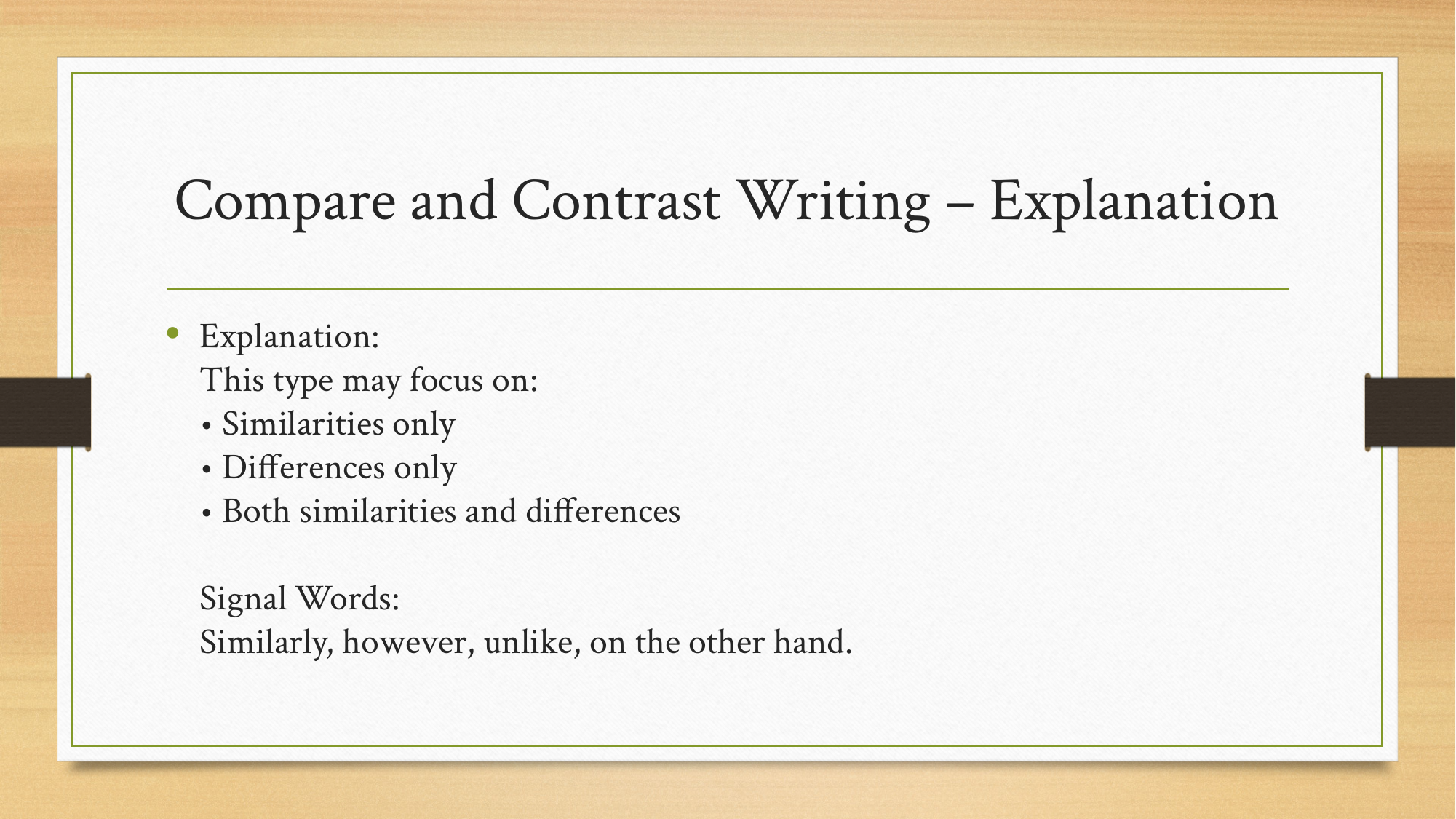

# Compare and Contrast Writing – Explanation
Explanation:
This type may focus on:
• Similarities only
• Differences only
• Both similarities and differences
Signal Words:
Similarly, however, unlike, on the other hand.